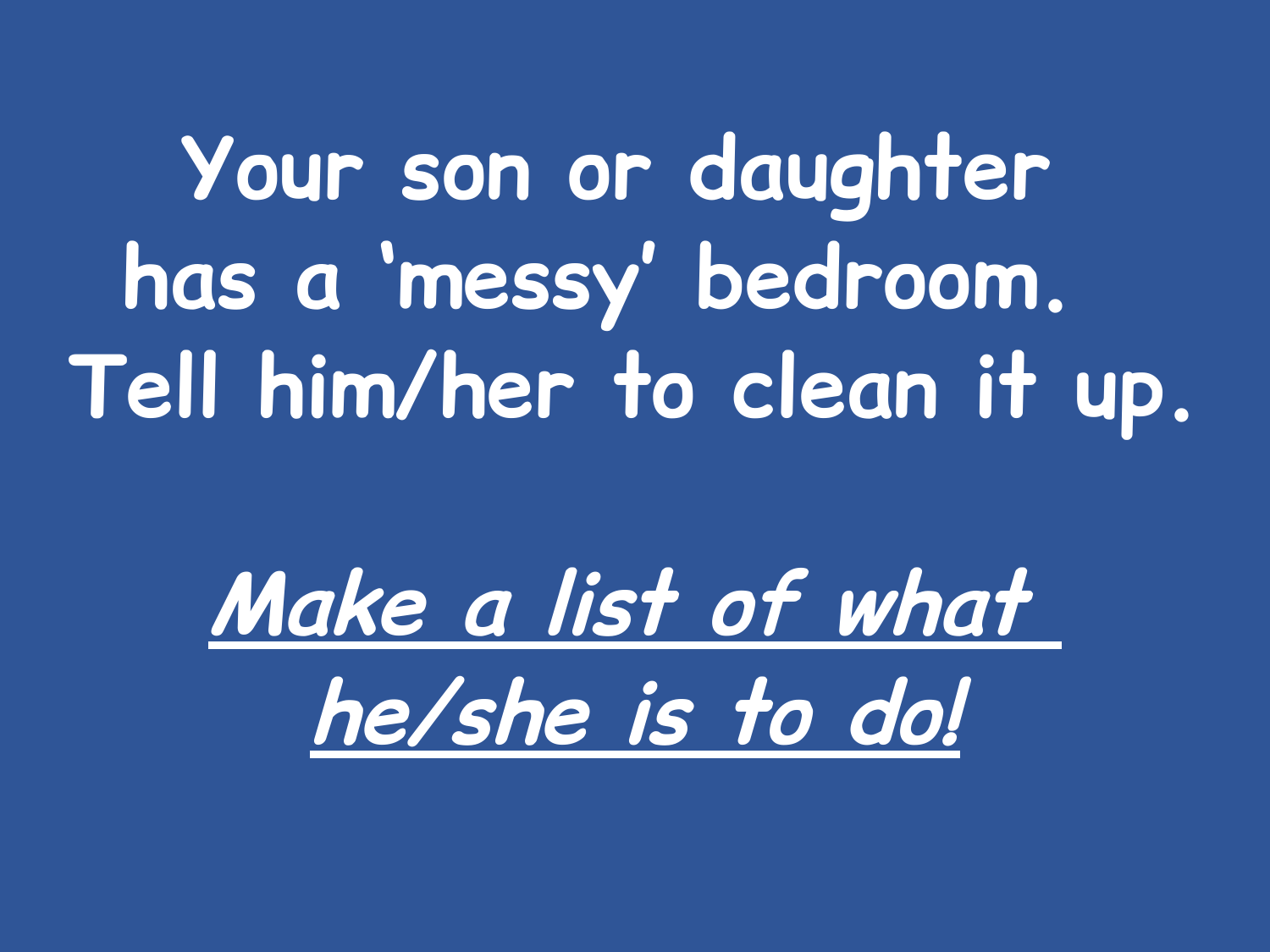

Your son or daughter
has a ‘messy’ bedroom.
Tell him/her to clean it up.

Make a list of what
he/she is to do!